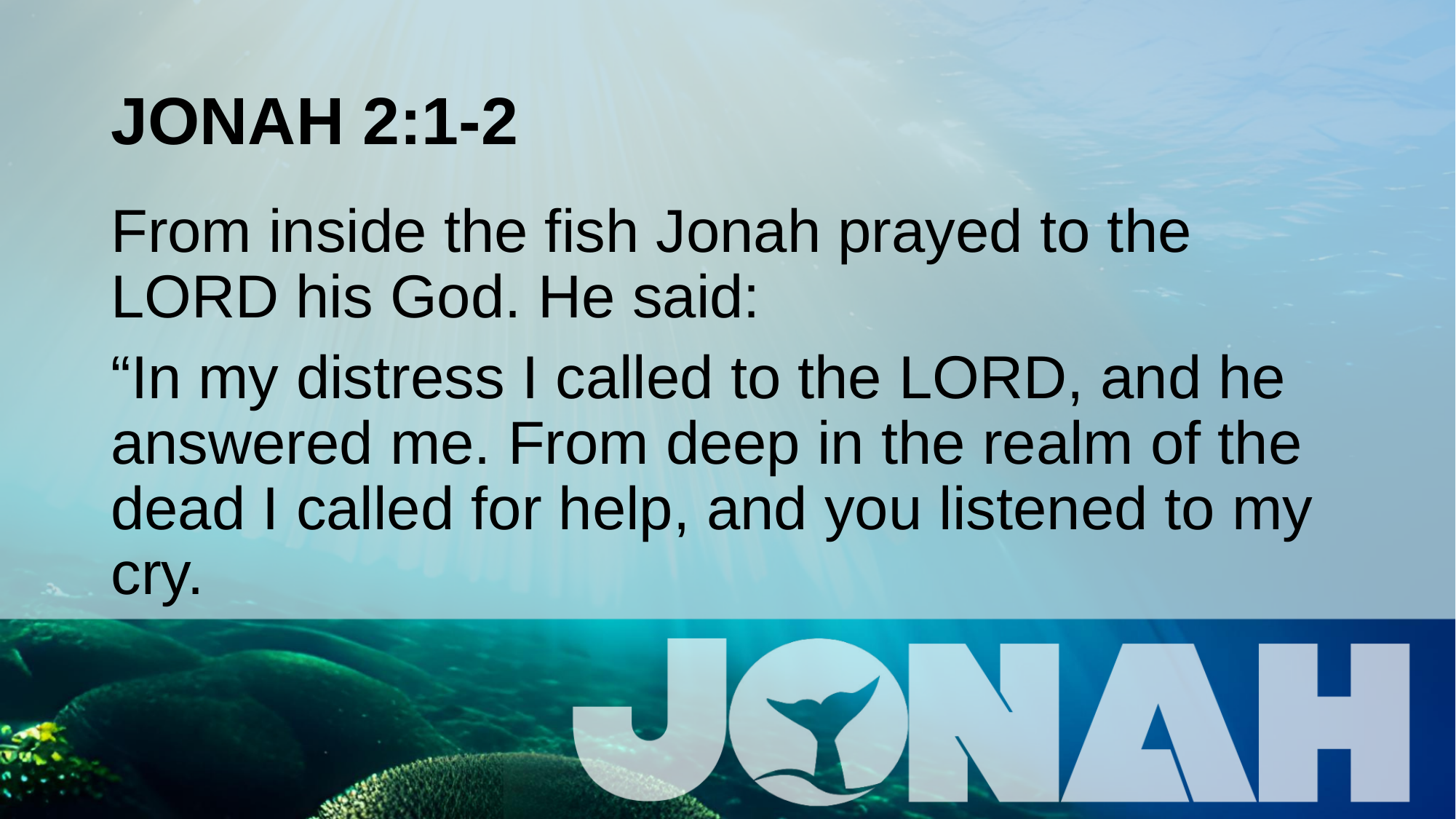

# JONAH 2:1-2
From inside the fish Jonah prayed to the LORD his God. He said:
“In my distress I called to the LORD, and he answered me. From deep in the realm of the dead I called for help, and you listened to my cry.